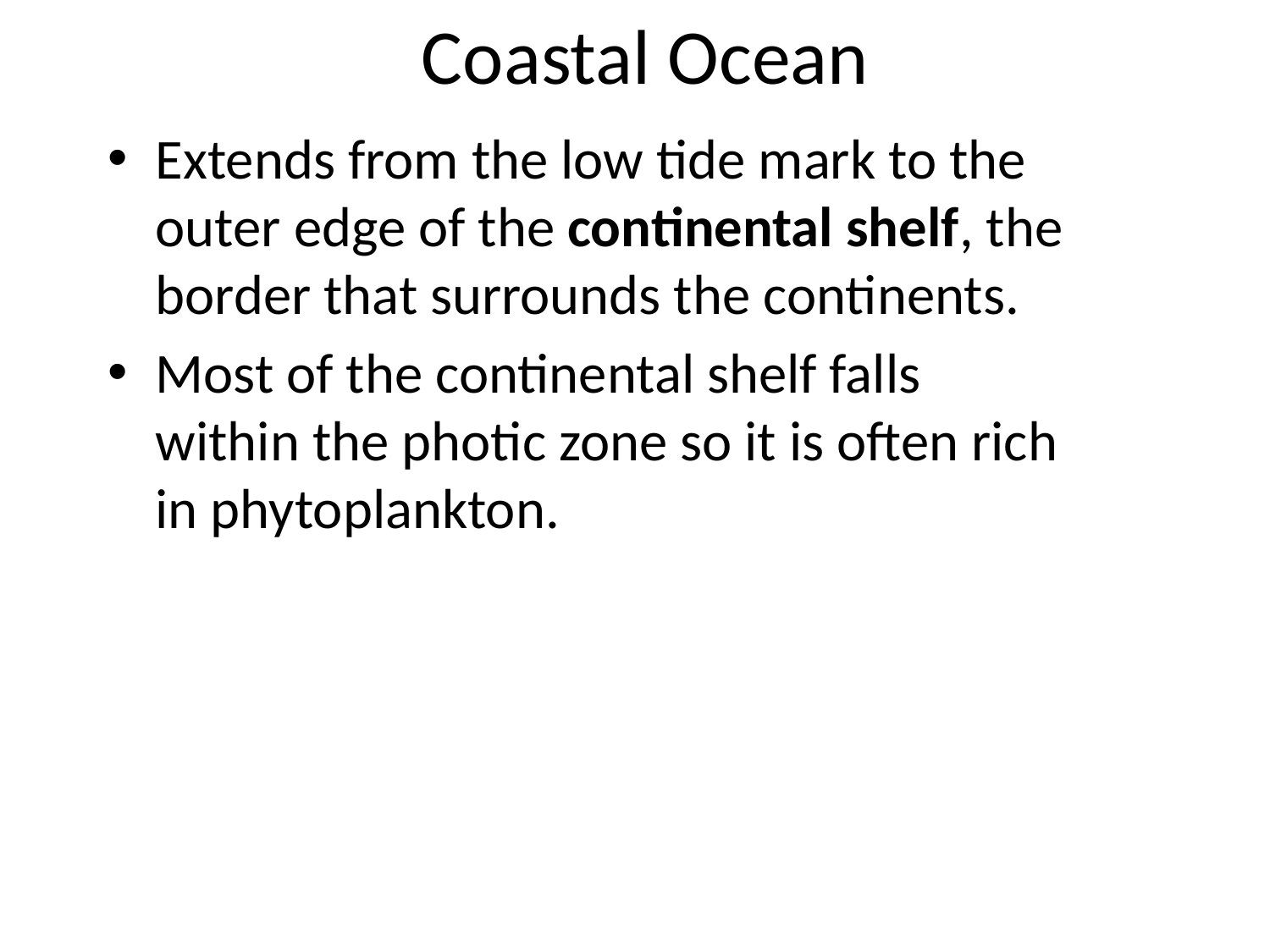

# Coastal Ocean
Extends from the low tide mark to the outer edge of the continental shelf, the border that surrounds the continents.
Most of the continental shelf falls within the photic zone so it is often rich in phytoplankton.